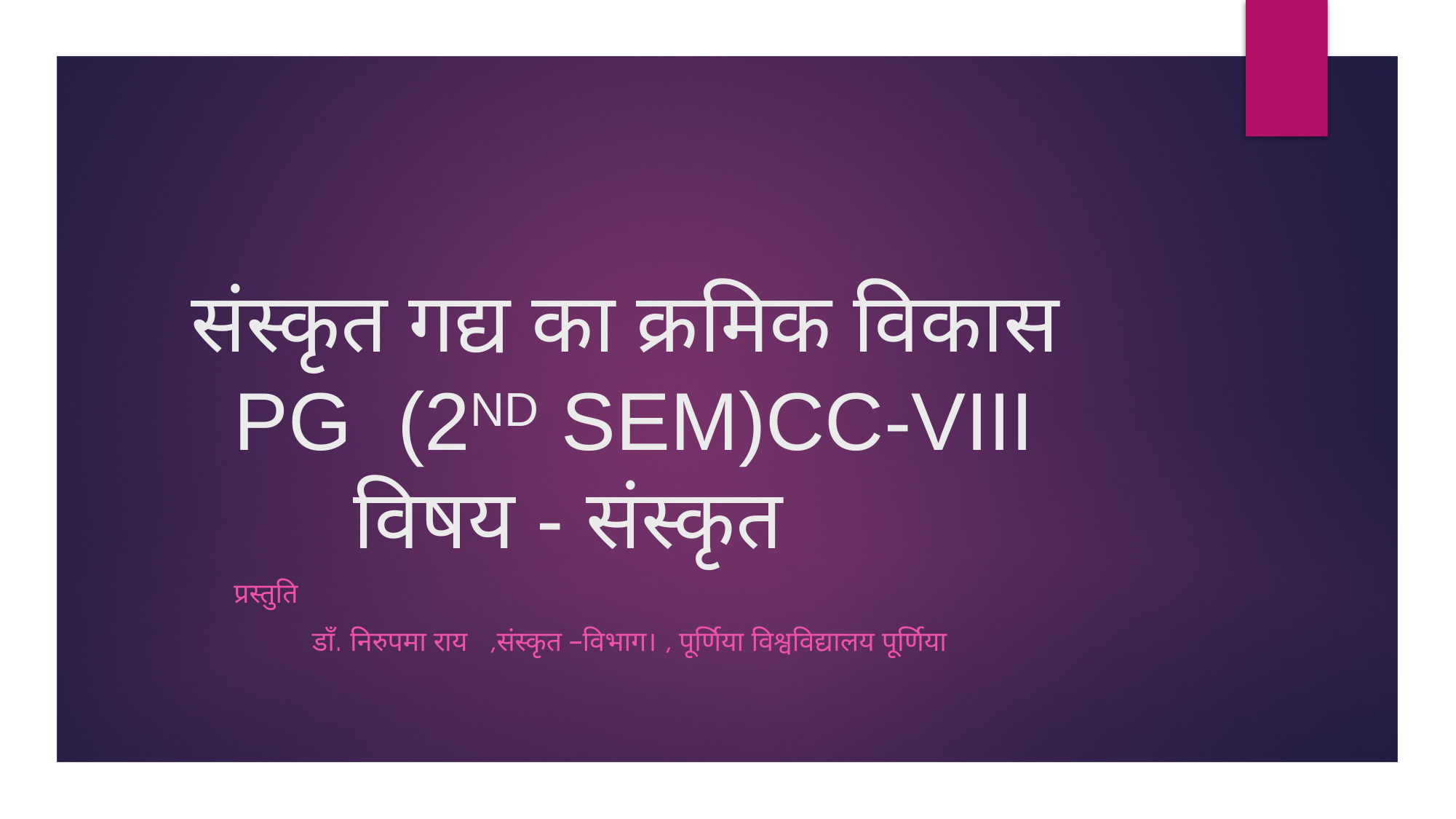

# संस्कृत गद्य का क्रमिक विकास PG  (2ND SEM)CC-VIII विषय - संस्कृत
            प्रस्तुति
                       डाँ. निरुपमा राय   ,संस्कृत –विभाग। , पूर्णिया विश्वविद्यालय पूर्णिया